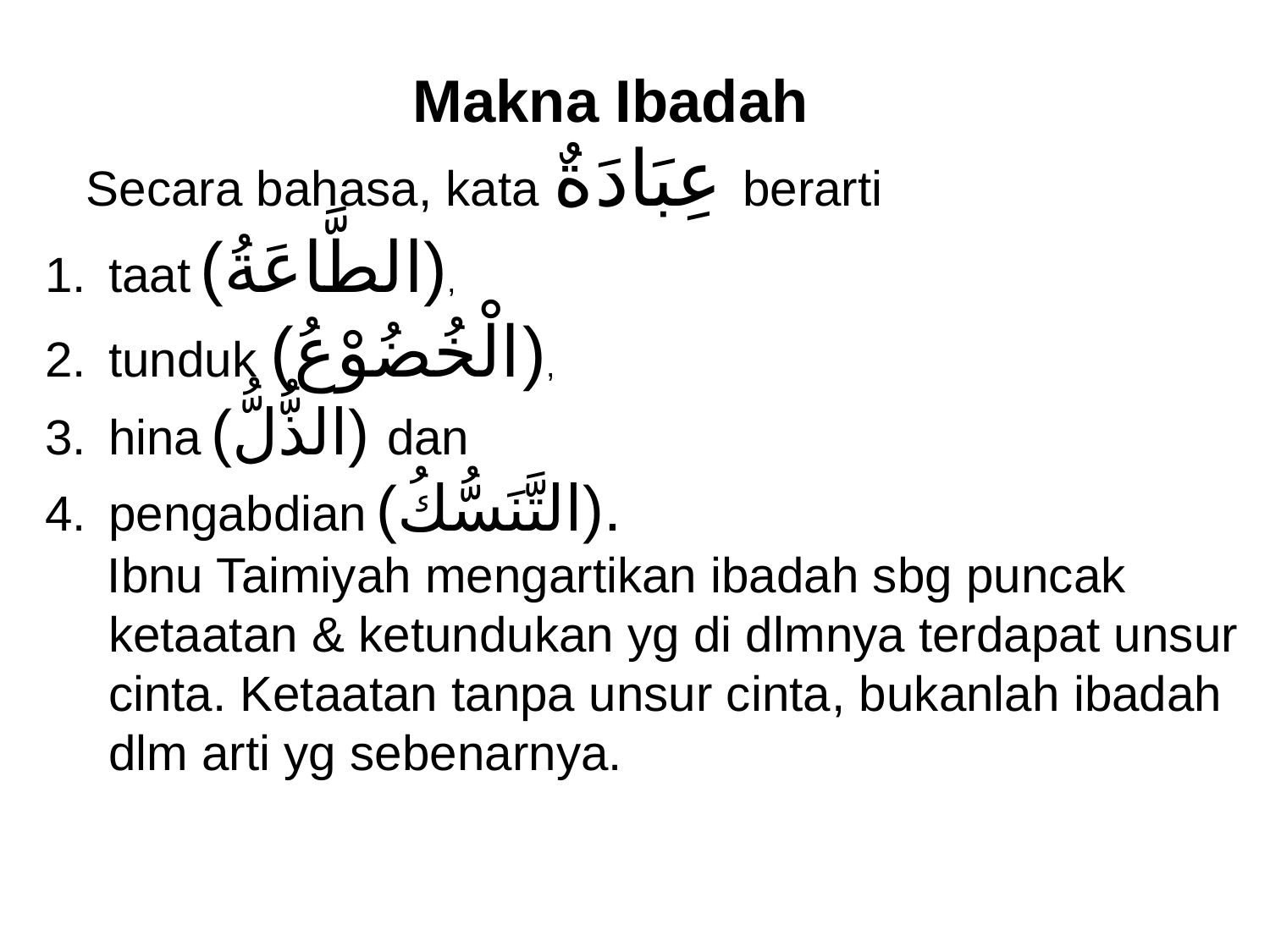

Makna Ibadah
   Secara bahasa, kata عِبَادَةٌ berarti
taat (الطَّاعَةُ),
tunduk (الْخُضُوْعُ),
hina (الذُّلُّ) dan
pengabdian (التَّنَسُّكُ).
Ibnu Taimiyah mengartikan ibadah sbg puncak ketaatan & ketundukan yg di dlmnya terdapat unsur cinta. Ketaatan tanpa unsur cinta, bukanlah ibadah dlm arti yg sebenarnya.